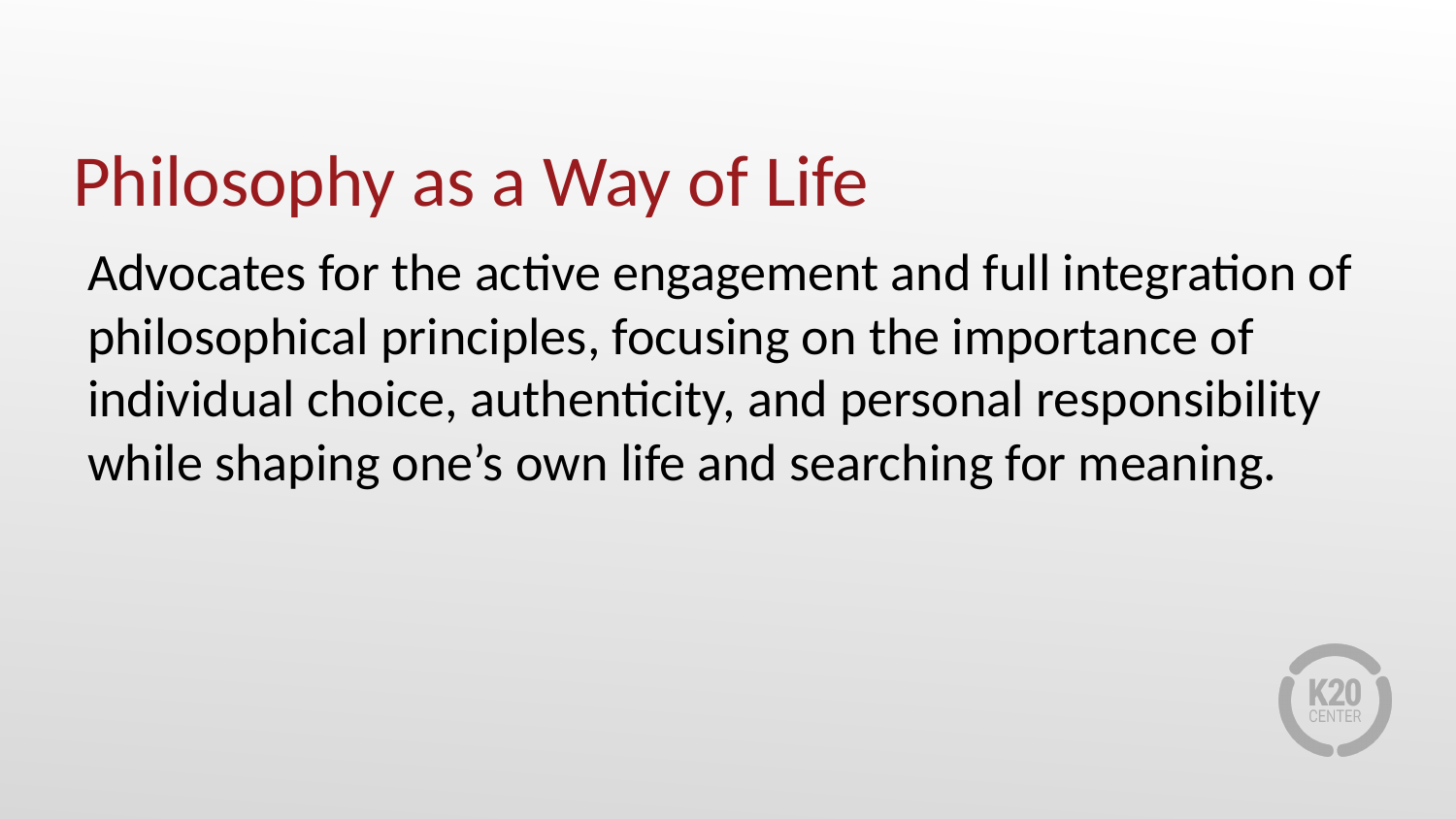

# Philosophy as a Way of Life
Advocates for the active engagement and full integration of philosophical principles, focusing on the importance of individual choice, authenticity, and personal responsibility while shaping one’s own life and searching for meaning.